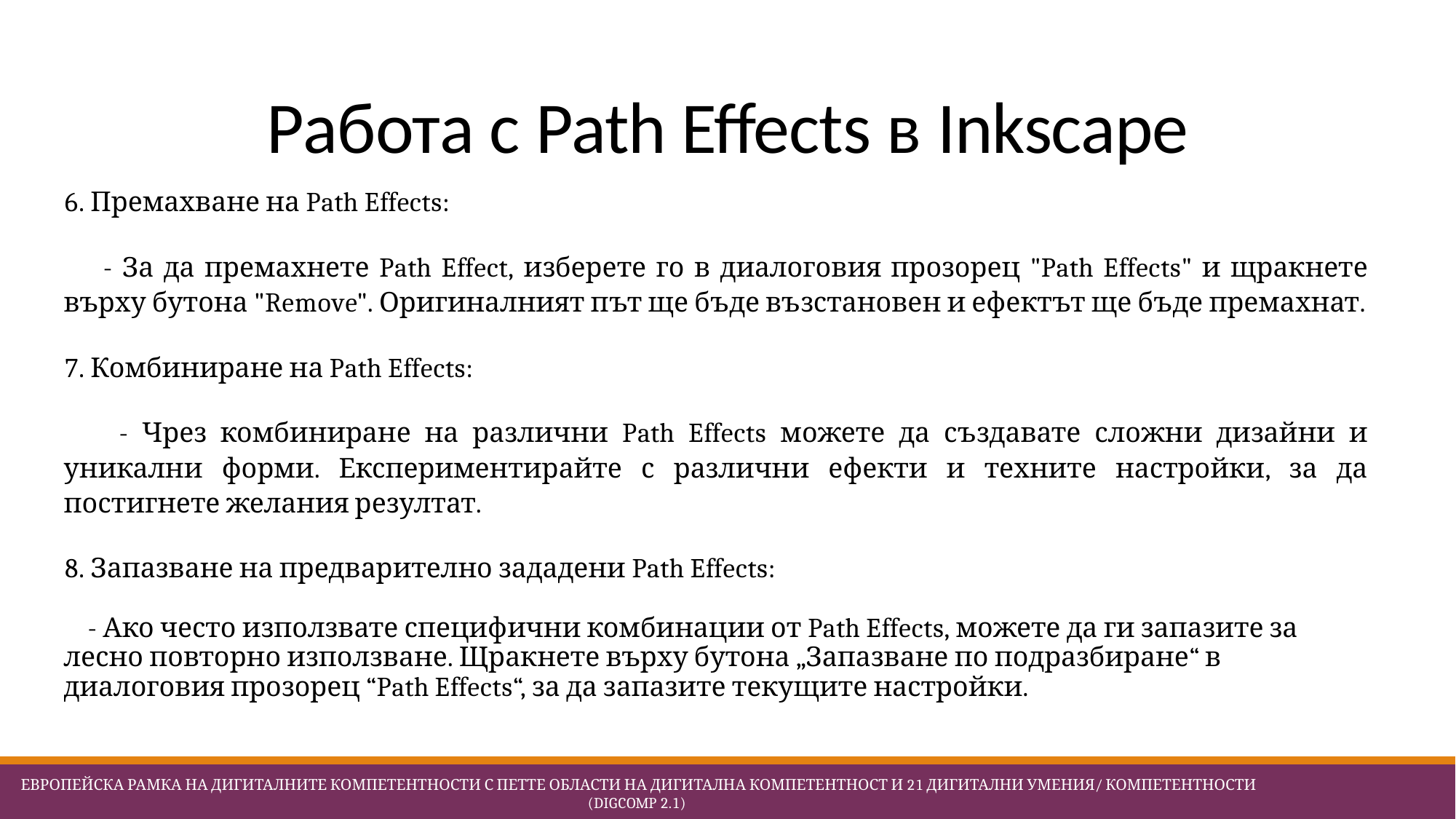

# Работа с Path Effects в Inkscape
6. Премахване на Path Effects:
    - За да премахнете Path Effect, изберете го в диалоговия прозорец "Path Effects" и щракнете върху бутона "Remove". Оригиналният път ще бъде възстановен и ефектът ще бъде премахнат.
7. Комбиниране на Path Effects:
    - Чрез комбиниране на различни Path Effects можете да създавате сложни дизайни и уникални форми. Експериментирайте с различни ефекти и техните настройки, за да постигнете желания резултат.
8. Запазване на предварително зададени Path Effects:
    - Ако често използвате специфични комбинации от Path Effects, можете да ги запазите за лесно повторно използване. Щракнете върху бутона „Запазване по подразбиране“ в диалоговия прозорец “Path Effects“, за да запазите текущите настройки.
 Европейска Рамка на дигиталните компетентности с петте области на дигитална компетентност и 21 дигитални умения/ компетентности (DigComp 2.1)